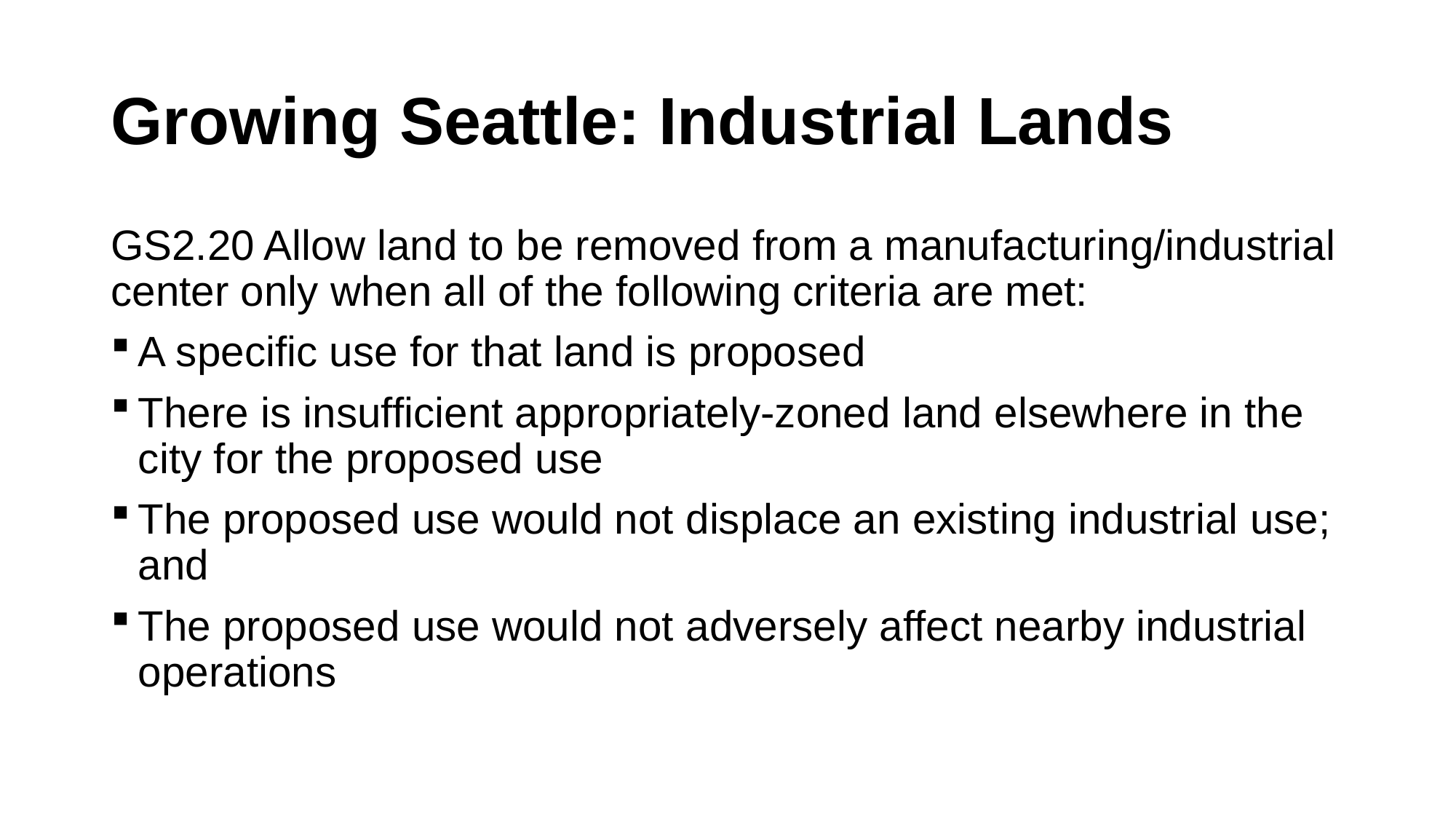

# Growing Seattle: Industrial Lands
GS2.20 Allow land to be removed from a manufacturing/industrial center only when all of the following criteria are met:
A specific use for that land is proposed
There is insufficient appropriately-zoned land elsewhere in the city for the proposed use
The proposed use would not displace an existing industrial use; and
The proposed use would not adversely affect nearby industrial operations